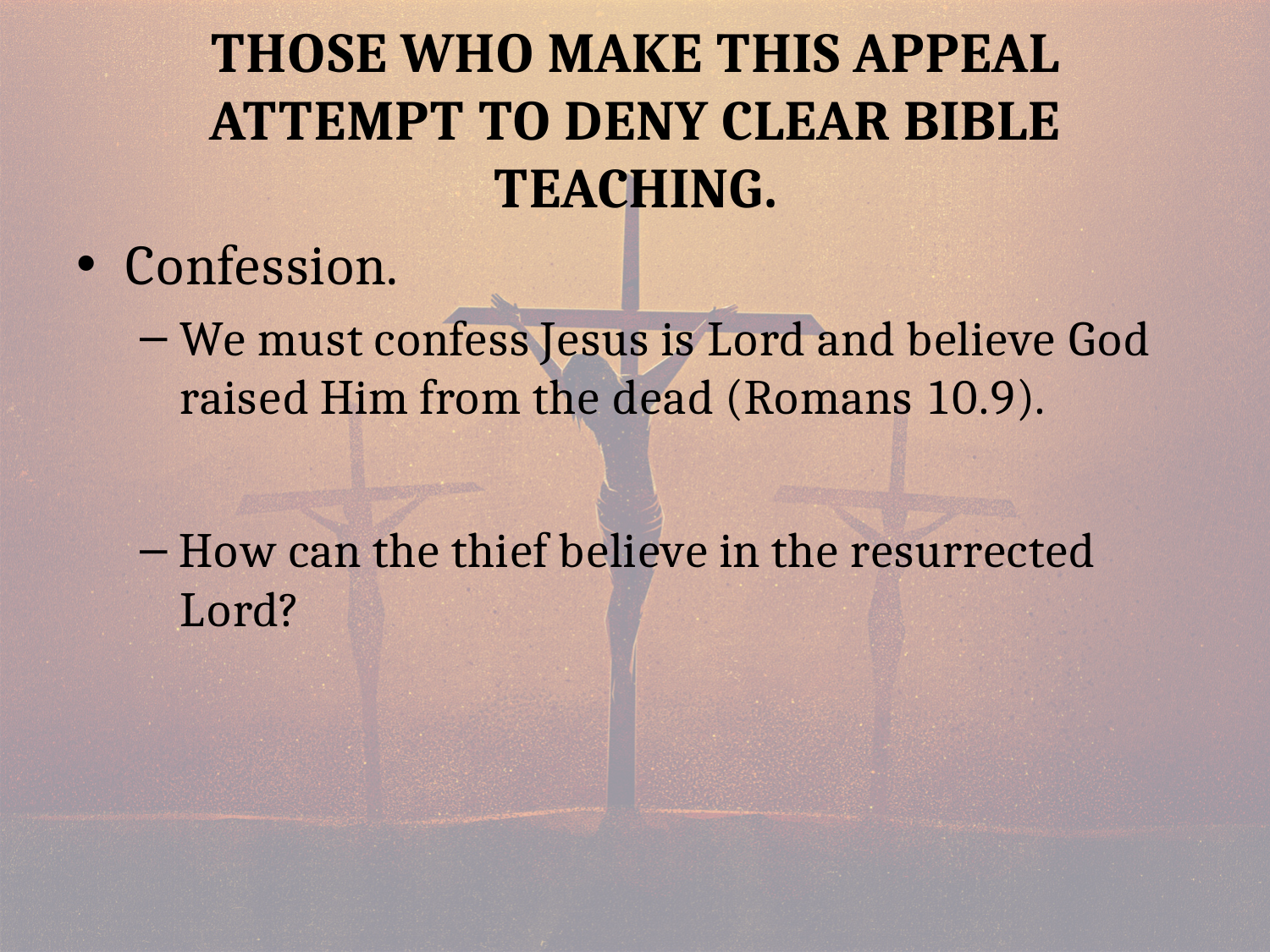

# Those Who Make This Appeal Attempt To Deny Clear Bible Teaching.
Confession.
We must confess Jesus is Lord and believe God raised Him from the dead (Romans 10.9).

How can the thief believe in the resurrected Lord?